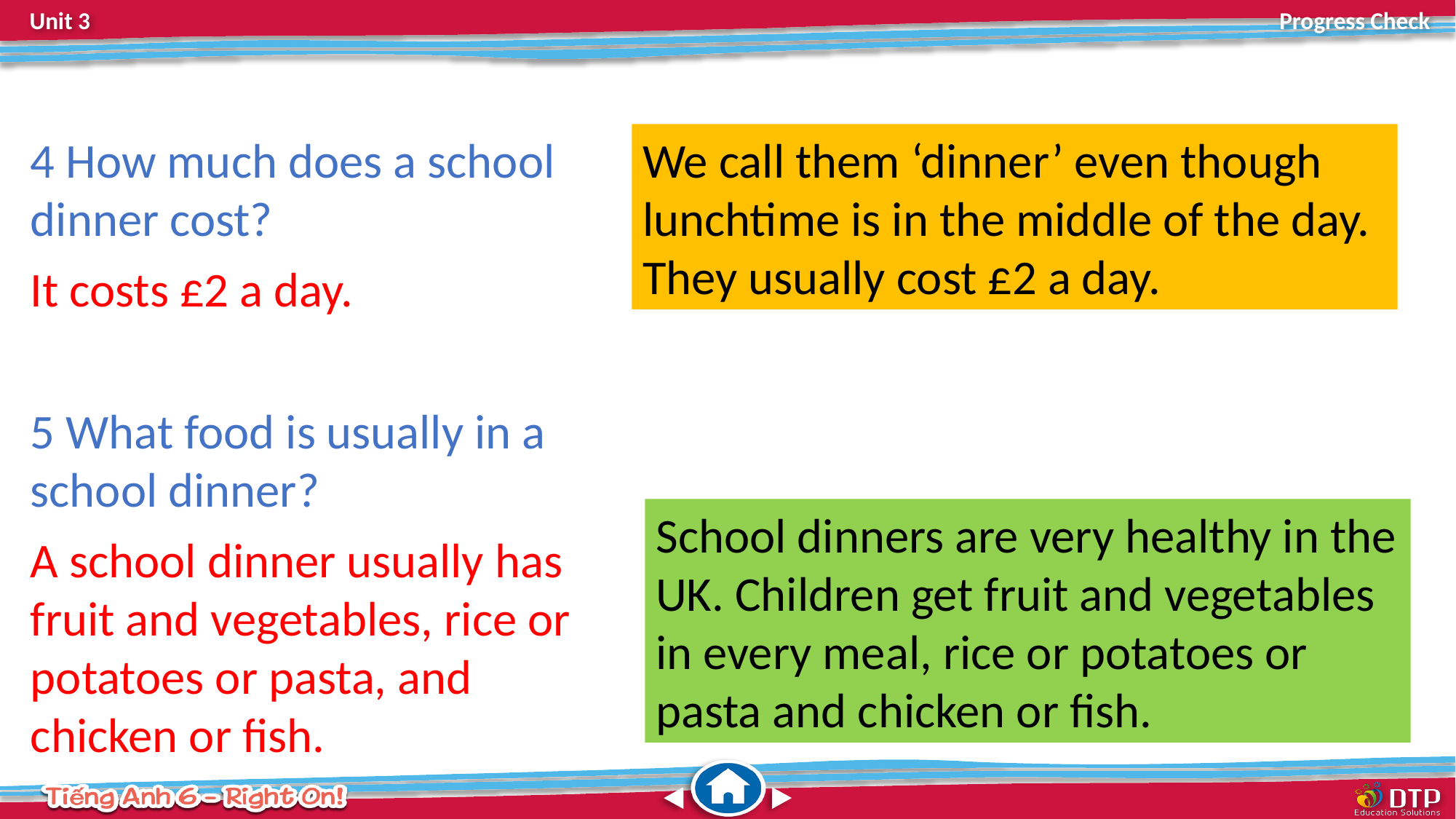

4 How much does a school dinner cost?
We call them ‘dinner’ even though lunchtime is in the middle of the day. They usually cost £2 a day.
It costs £2 a day.
5 What food is usually in a school dinner?
School dinners are very healthy in the UK. Children get fruit and vegetables in every meal, rice or potatoes or pasta and chicken or fish.
A school dinner usually has fruit and vegetables, rice or potatoes or pasta, and chicken or fish.